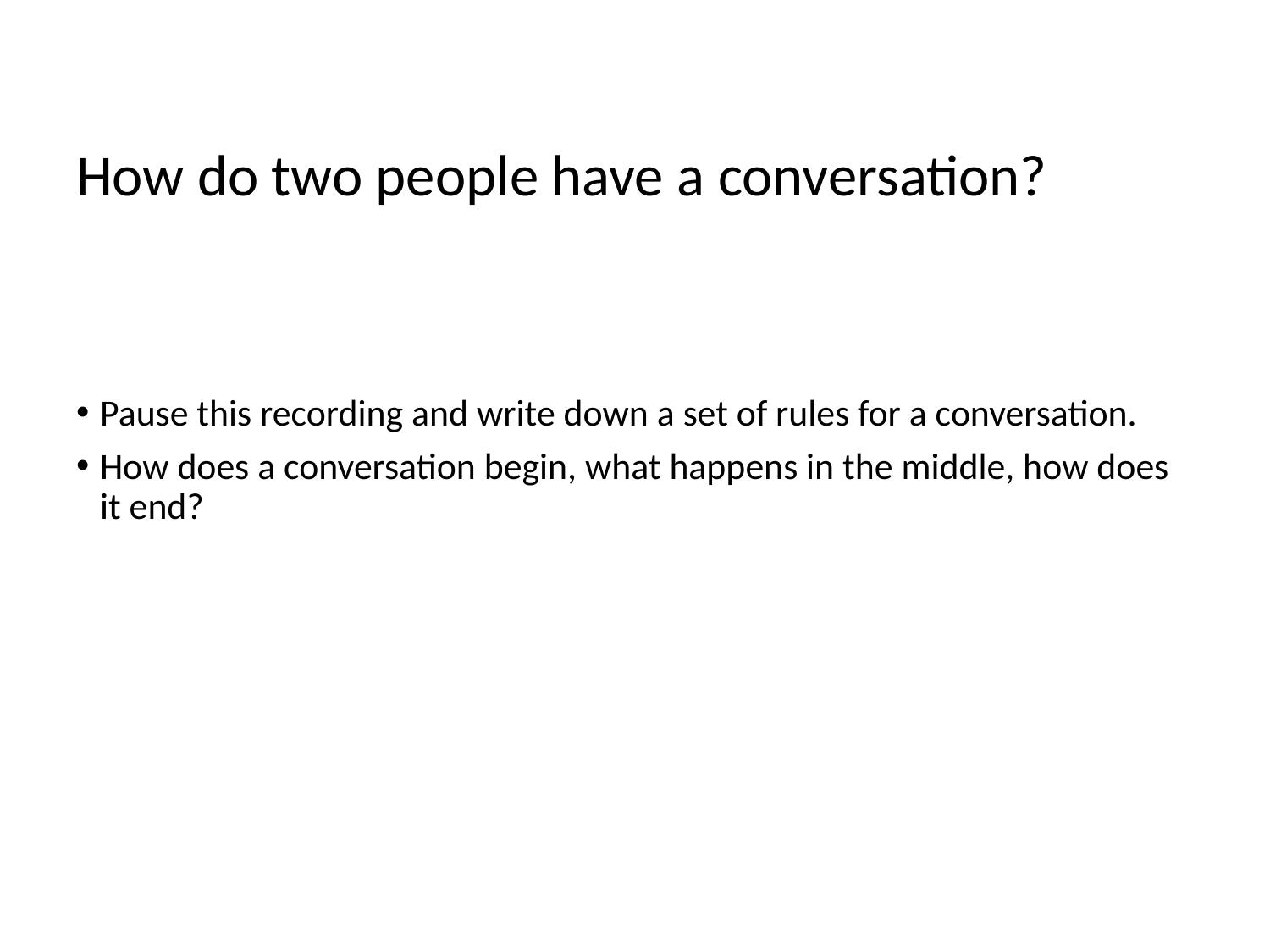

# How do two people have a conversation?
Pause this recording and write down a set of rules for a conversation.
How does a conversation begin, what happens in the middle, how does it end?